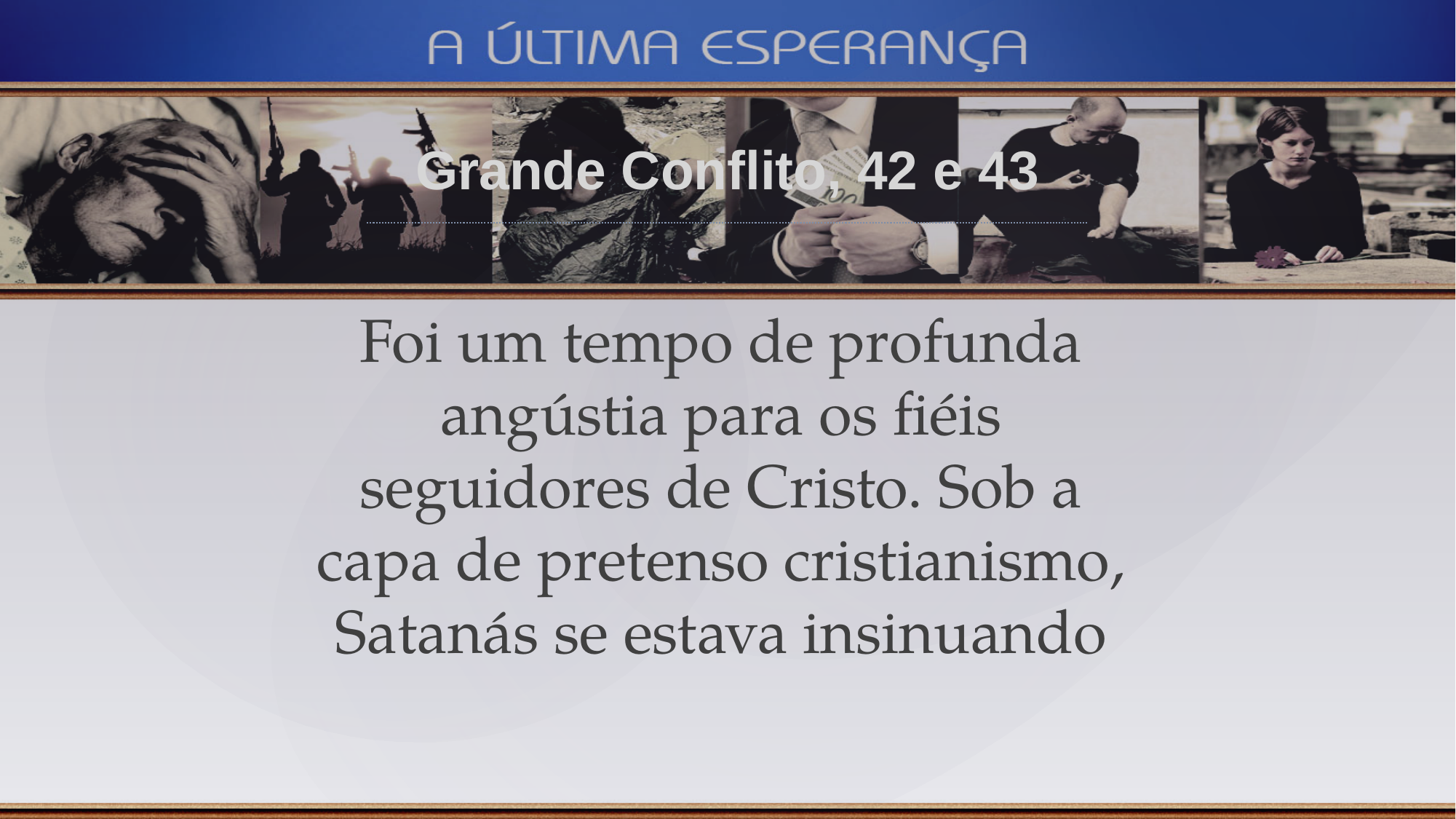

Grande Conflito, 42 e 43
Foi um tempo de profunda angústia para os fiéis seguidores de Cristo. Sob a capa de pretenso cristianismo, Satanás se estava insinuando